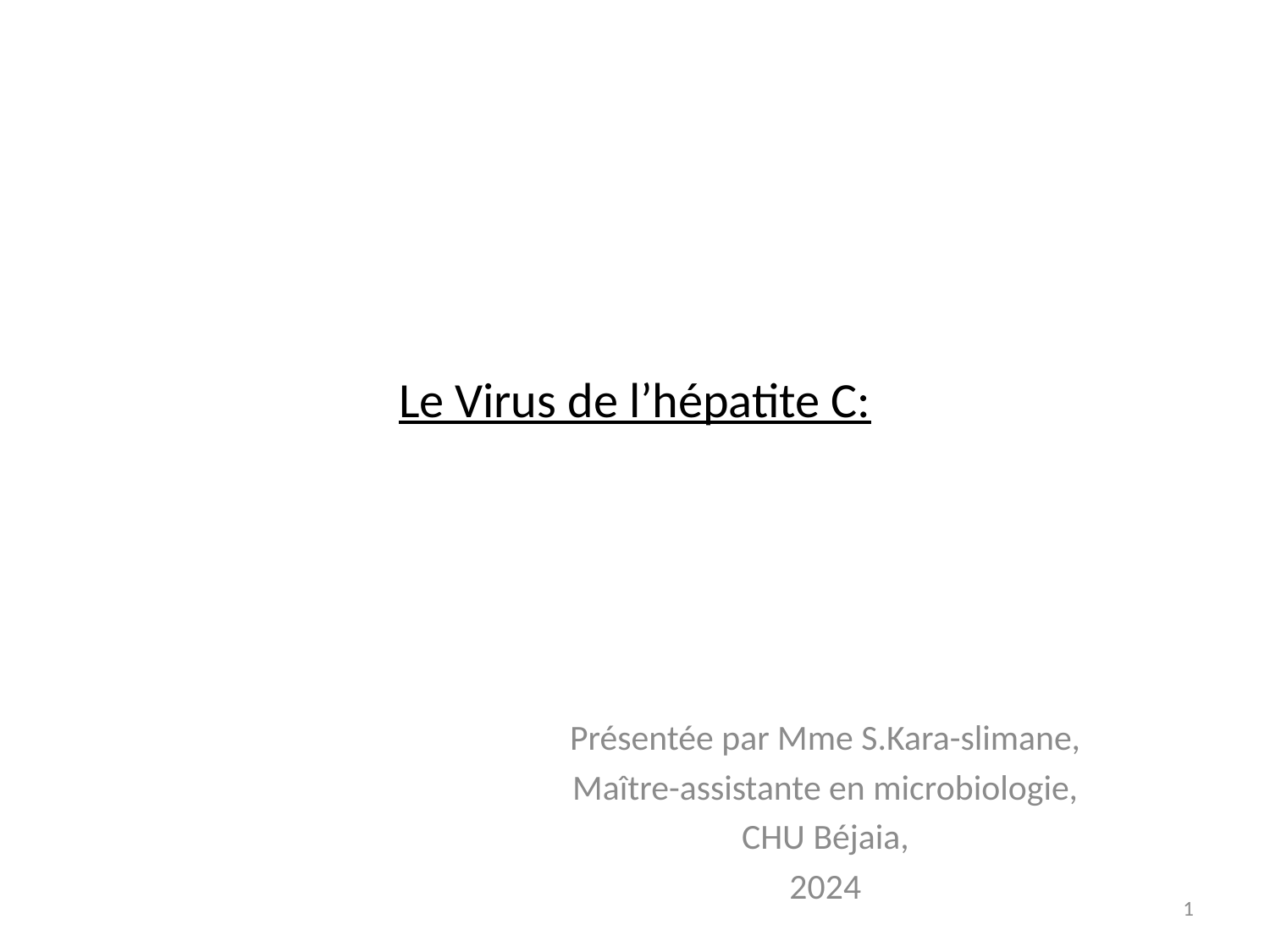

# Le Virus de l’hépatite C:
Présentée par Mme S.Kara-slimane,
Maître-assistante en microbiologie,
CHU Béjaia,
2024

1